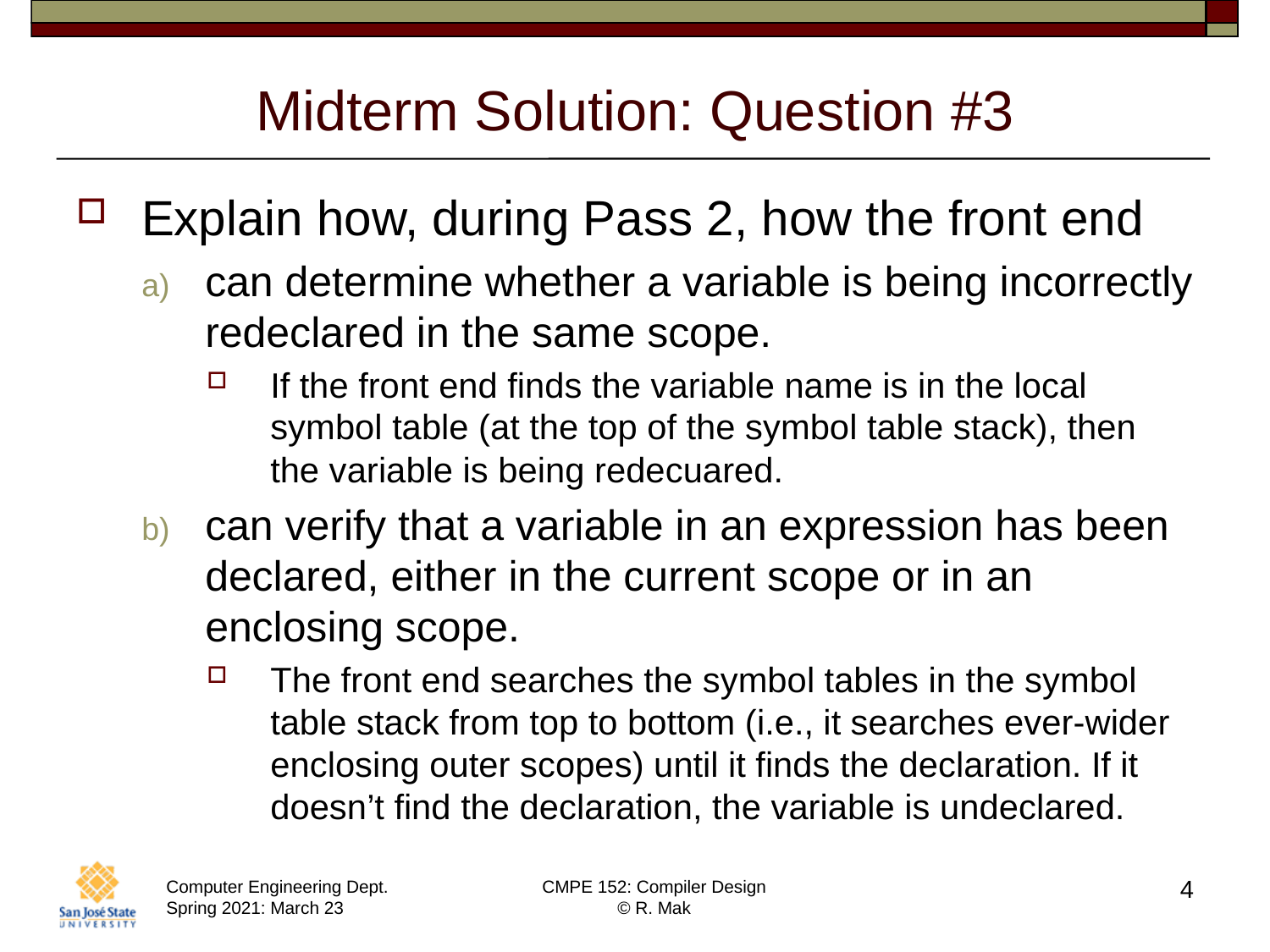

# Midterm Solution: Question #3
Explain how, during Pass 2, how the front end
can determine whether a variable is being incorrectly redeclared in the same scope.
If the front end finds the variable name is in the local symbol table (at the top of the symbol table stack), then the variable is being redecuared.
can verify that a variable in an expression has been declared, either in the current scope or in an enclosing scope.
The front end searches the symbol tables in the symbol table stack from top to bottom (i.e., it searches ever-wider enclosing outer scopes) until it finds the declaration. If it doesn’t find the declaration, the variable is undeclared.
4